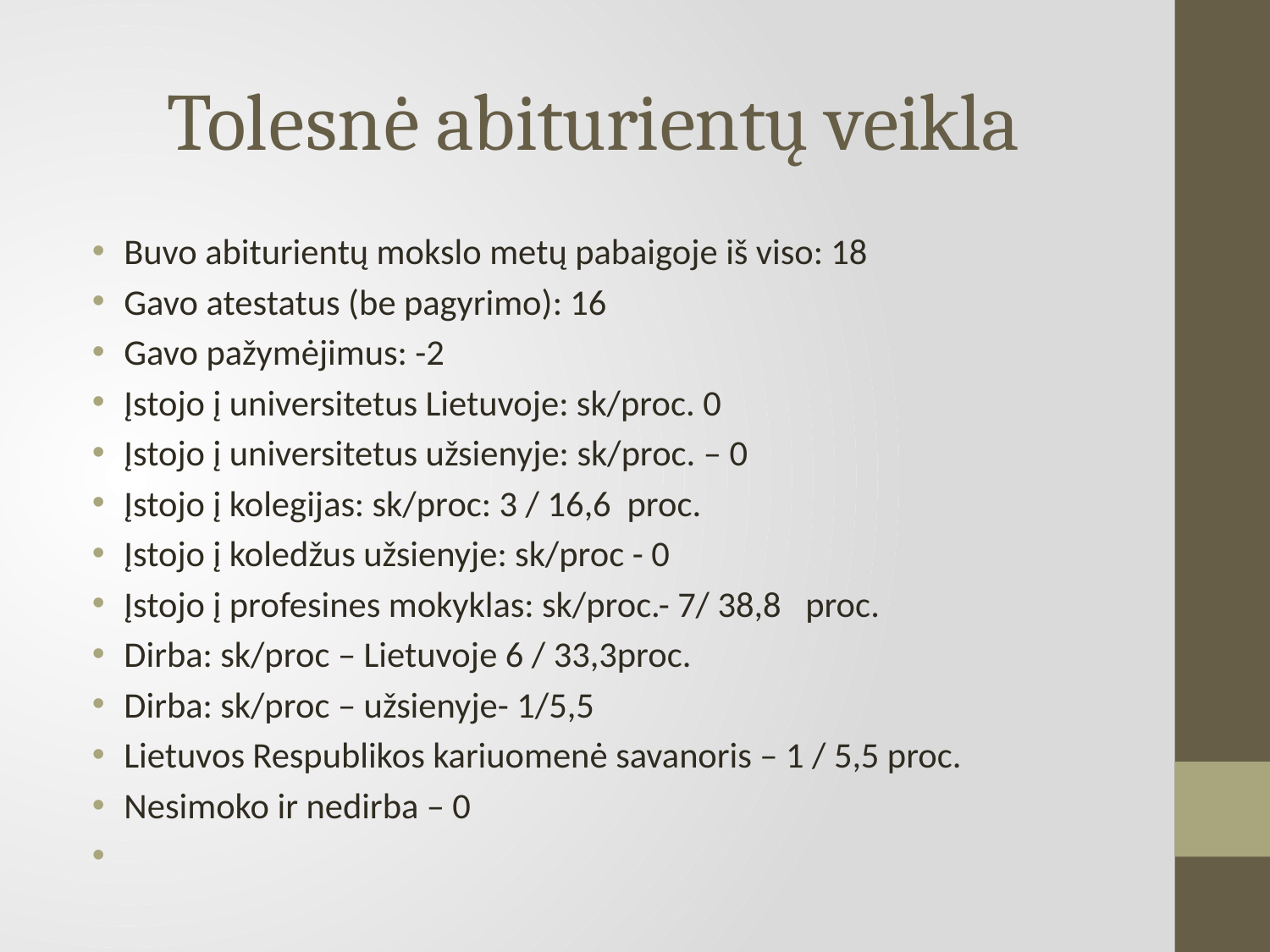

# Tolesnė abiturientų veikla
Buvo abiturientų mokslo metų pabaigoje iš viso: 18
Gavo atestatus (be pagyrimo): 16
Gavo pažymėjimus: -2
Įstojo į universitetus Lietuvoje: sk/proc. 0
Įstojo į universitetus užsienyje: sk/proc. – 0
Įstojo į kolegijas: sk/proc: 3 / 16,6  proc.
Įstojo į koledžus užsienyje: sk/proc - 0
Įstojo į profesines mokyklas: sk/proc.- 7/ 38,8   proc.
Dirba: sk/proc – Lietuvoje 6 / 33,3proc.
Dirba: sk/proc – užsienyje- 1/5,5
Lietuvos Respublikos kariuomenė savanoris – 1 / 5,5 proc.
Nesimoko ir nedirba – 0